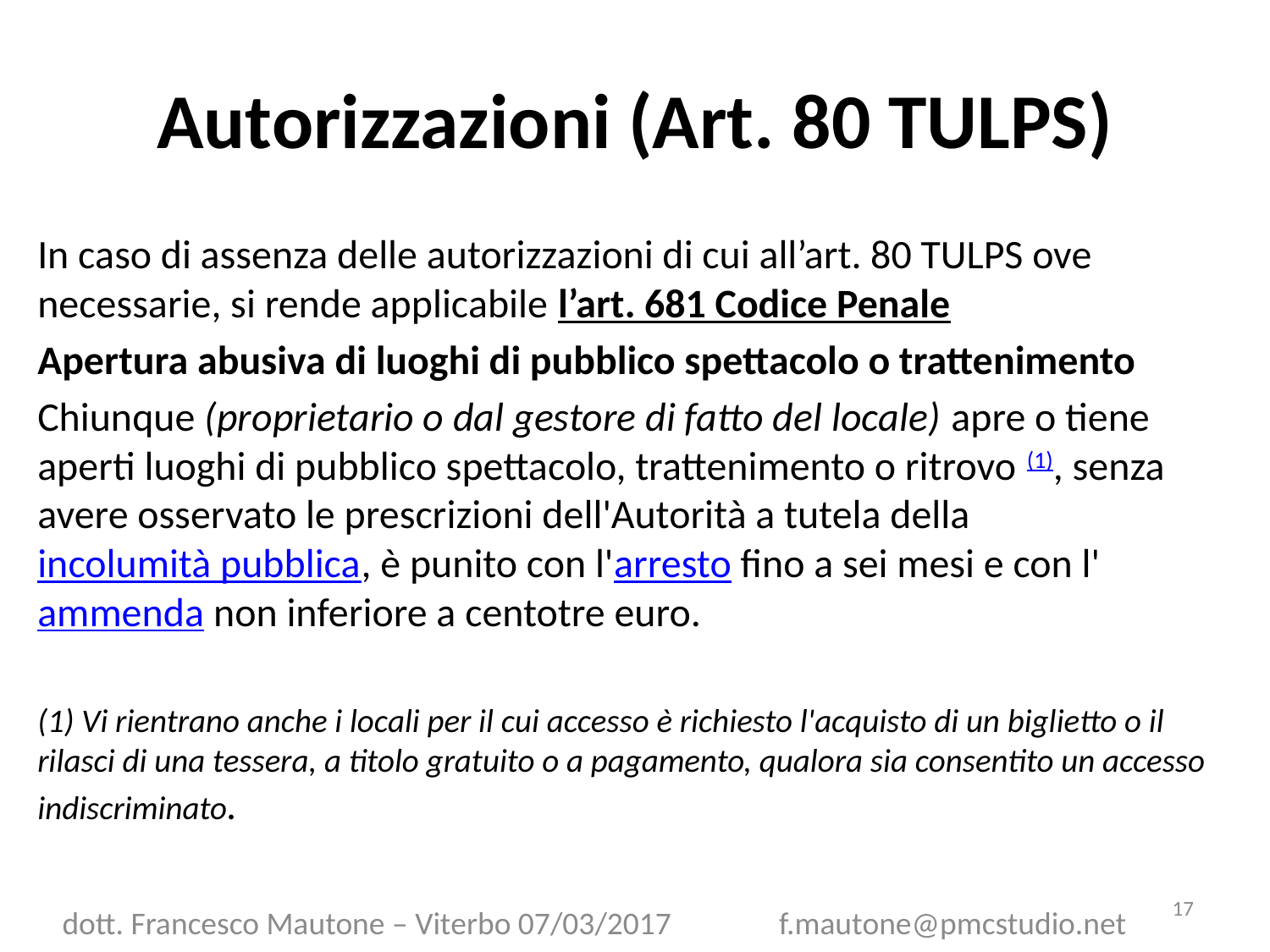

# Autorizzazioni (Art. 80 TULPS)
In caso di assenza delle autorizzazioni di cui all’art. 80 TULPS ove necessarie, si rende applicabile l’art. 681 Codice Penale
Apertura abusiva di luoghi di pubblico spettacolo o trattenimento
Chiunque (proprietario o dal gestore di fatto del locale) apre o tiene aperti luoghi di pubblico spettacolo, trattenimento o ritrovo (1), senza avere osservato le prescrizioni dell'Autorità a tutela della incolumità pubblica, è punito con l'arresto fino a sei mesi e con l'ammenda non inferiore a centotre euro.

(1) Vi rientrano anche i locali per il cui accesso è richiesto l'acquisto di un biglietto o il rilasci di una tessera, a titolo gratuito o a pagamento, qualora sia consentito un accesso indiscriminato.

17
dott. Francesco Mautone – Viterbo 07/03/2017               f.mautone@pmcstudio.net